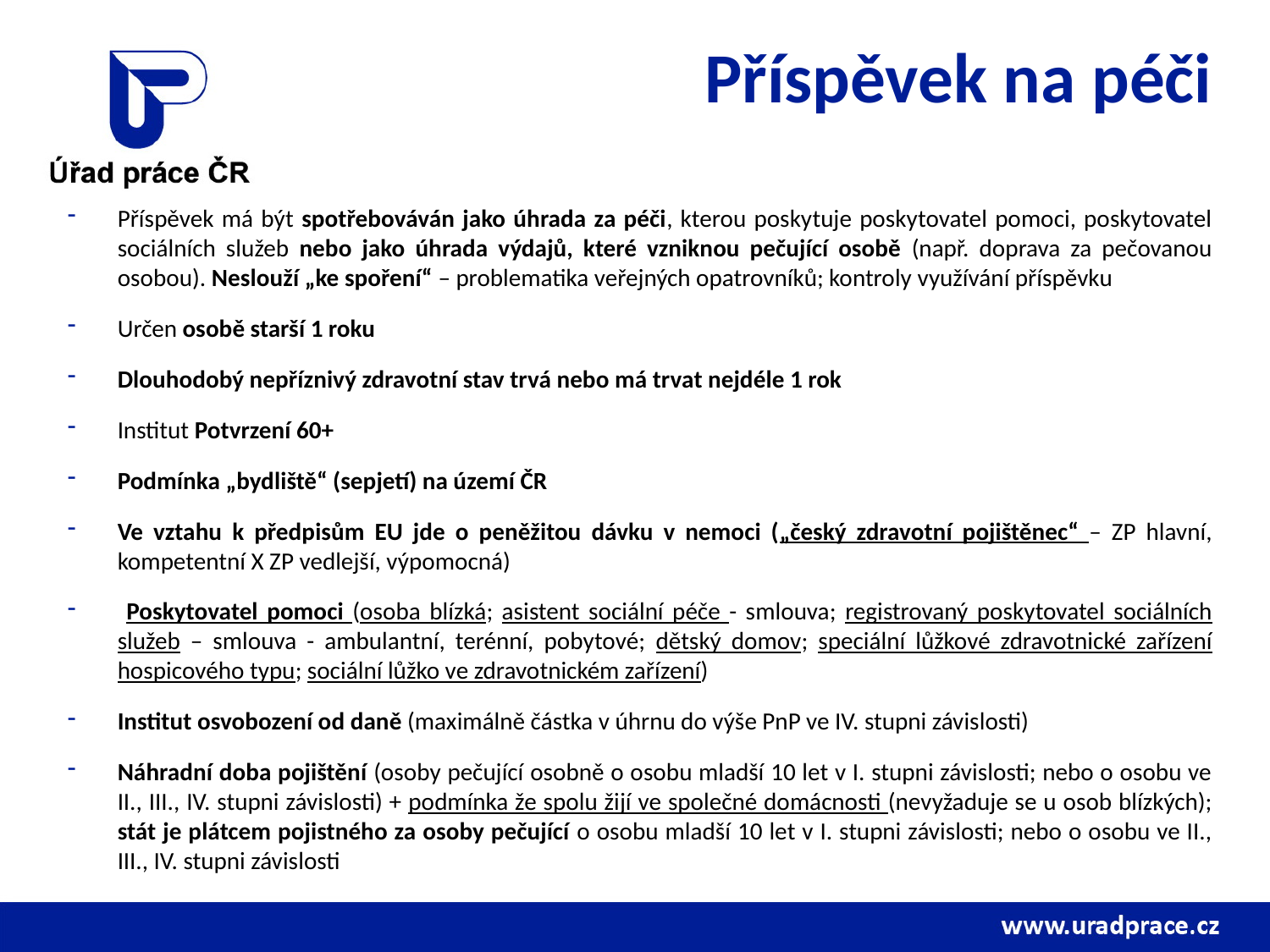

# Příspěvek na péči
Příspěvek má být spotřebováván jako úhrada za péči, kterou poskytuje poskytovatel pomoci, poskytovatel sociálních služeb nebo jako úhrada výdajů, které vzniknou pečující osobě (např. doprava za pečovanou osobou). Neslouží „ke spoření“ – problematika veřejných opatrovníků; kontroly využívání příspěvku
Určen osobě starší 1 roku
Dlouhodobý nepříznivý zdravotní stav trvá nebo má trvat nejdéle 1 rok
Institut Potvrzení 60+
Podmínka „bydliště“ (sepjetí) na území ČR
Ve vztahu k předpisům EU jde o peněžitou dávku v nemoci („český zdravotní pojištěnec“ – ZP hlavní, kompetentní X ZP vedlejší, výpomocná)
 Poskytovatel pomoci (osoba blízká; asistent sociální péče - smlouva; registrovaný poskytovatel sociálních služeb – smlouva - ambulantní, terénní, pobytové; dětský domov; speciální lůžkové zdravotnické zařízení hospicového typu; sociální lůžko ve zdravotnickém zařízení)
Institut osvobození od daně (maximálně částka v úhrnu do výše PnP ve IV. stupni závislosti)
Náhradní doba pojištění (osoby pečující osobně o osobu mladší 10 let v I. stupni závislosti; nebo o osobu ve II., III., IV. stupni závislosti) + podmínka že spolu žijí ve společné domácnosti (nevyžaduje se u osob blízkých); stát je plátcem pojistného za osoby pečující o osobu mladší 10 let v I. stupni závislosti; nebo o osobu ve II., III., IV. stupni závislosti